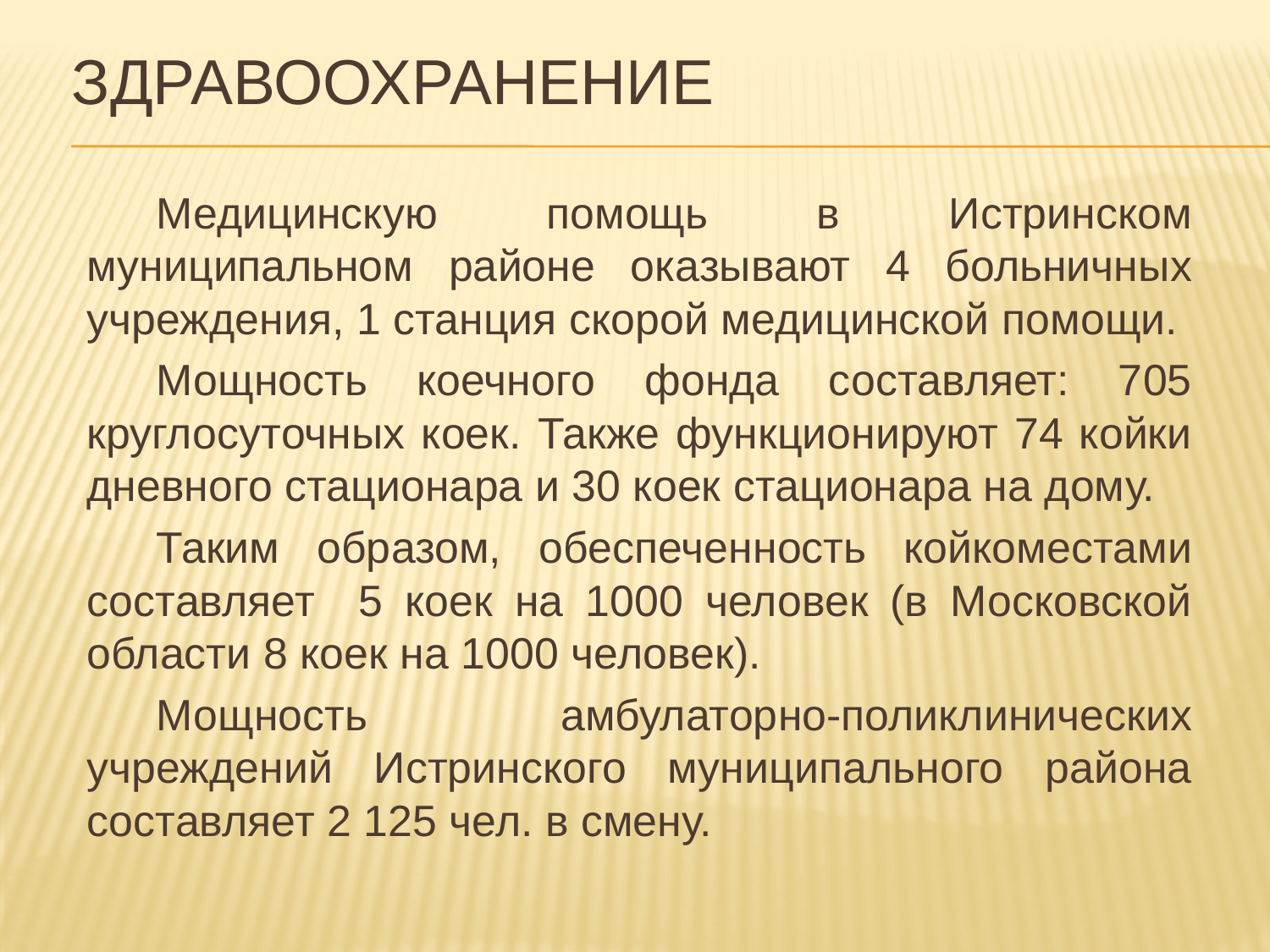

# Здравоохранение
Медицинскую помощь в Истринском муниципальном районе оказывают 4 больничных учреждения, 1 станция скорой медицинской помощи.
Мощность коечного фонда составляет: 705 круглосуточных коек. Также функционируют 74 койки дневного стационара и 30 коек стационара на дому.
Таким образом, обеспеченность койкоместами составляет  5 коек на 1000 человек (в Московской области 8 коек на 1000 человек).
Мощность амбулаторно-поликлинических учреждений Истринского муниципального района составляет 2 125 чел. в смену.